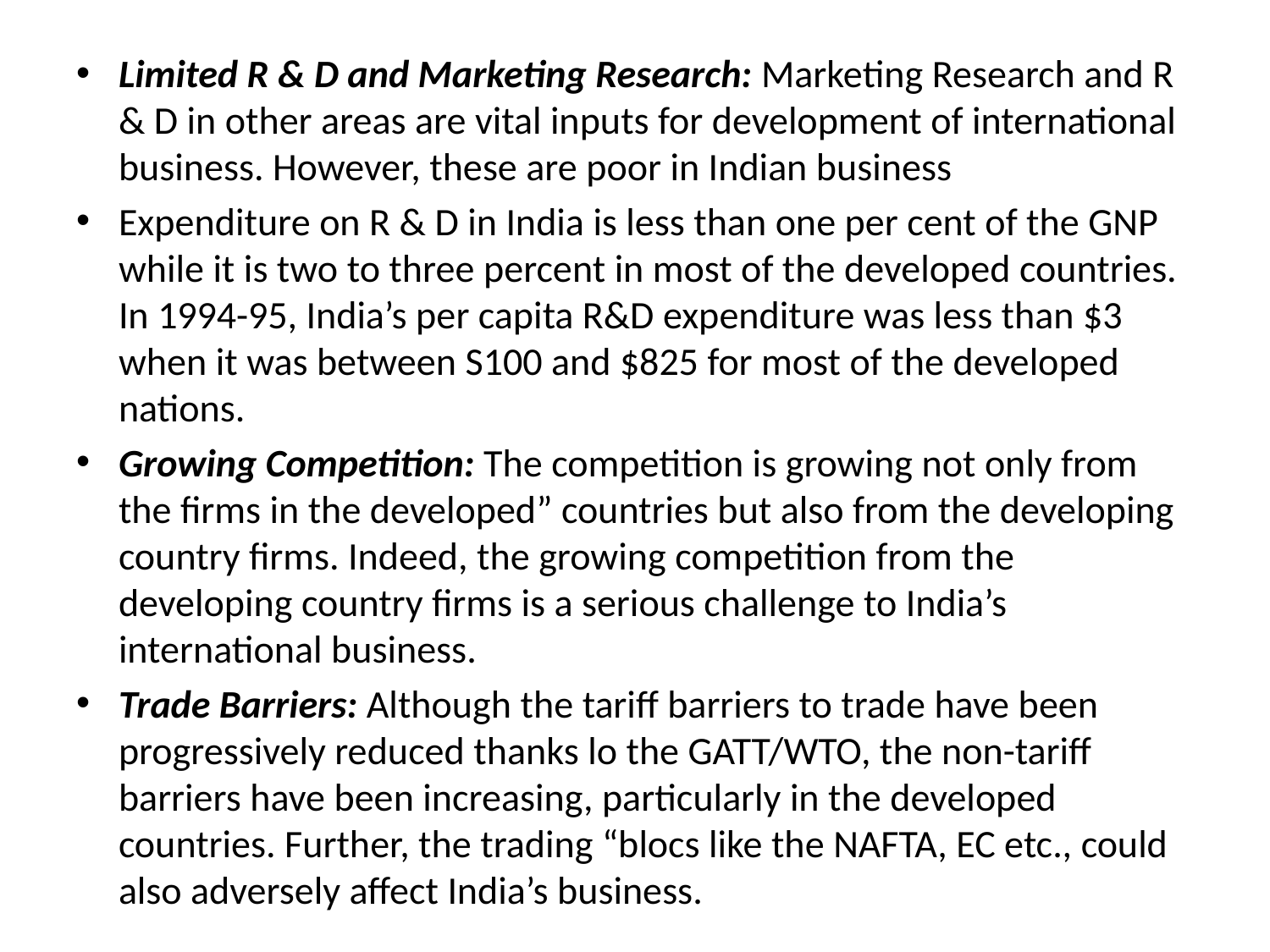

#
Limited R & D and Marketing Research: Marketing Research and R & D in other areas are vital inputs for development of international business. However, these are poor in Indian business
Expenditure on R & D in India is less than one per cent of the GNP while it is two to three percent in most of the developed countries. In 1994-95, India’s per capita R&D expenditure was less than $3 when it was between S100 and $825 for most of the developed nations.
Growing Competition: The competition is growing not only from the firms in the developed” countries but also from the developing country firms. Indeed, the growing competition from the developing country firms is a serious challenge to India’s international business.
Trade Barriers: Although the tariff barriers to trade have been progressively reduced thanks lo the GATT/WTO, the non-tariff barriers have been increasing, particularly in the developed countries. Further, the trading “blocs like the NAFTA, EC etc., could also adversely affect India’s business.